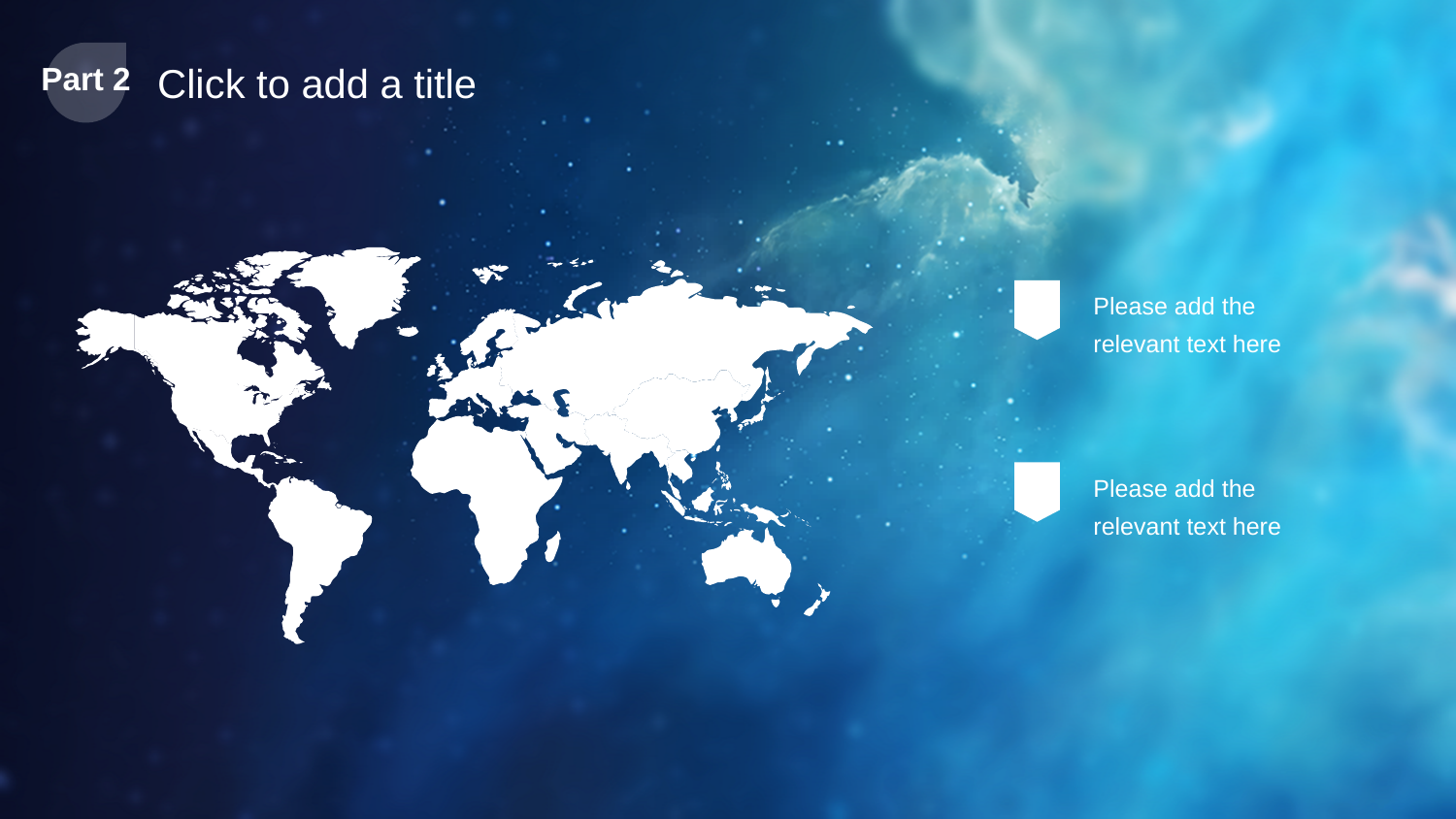

Part 2
Click to add a title

Please add the relevant text here

Please add the relevant text here